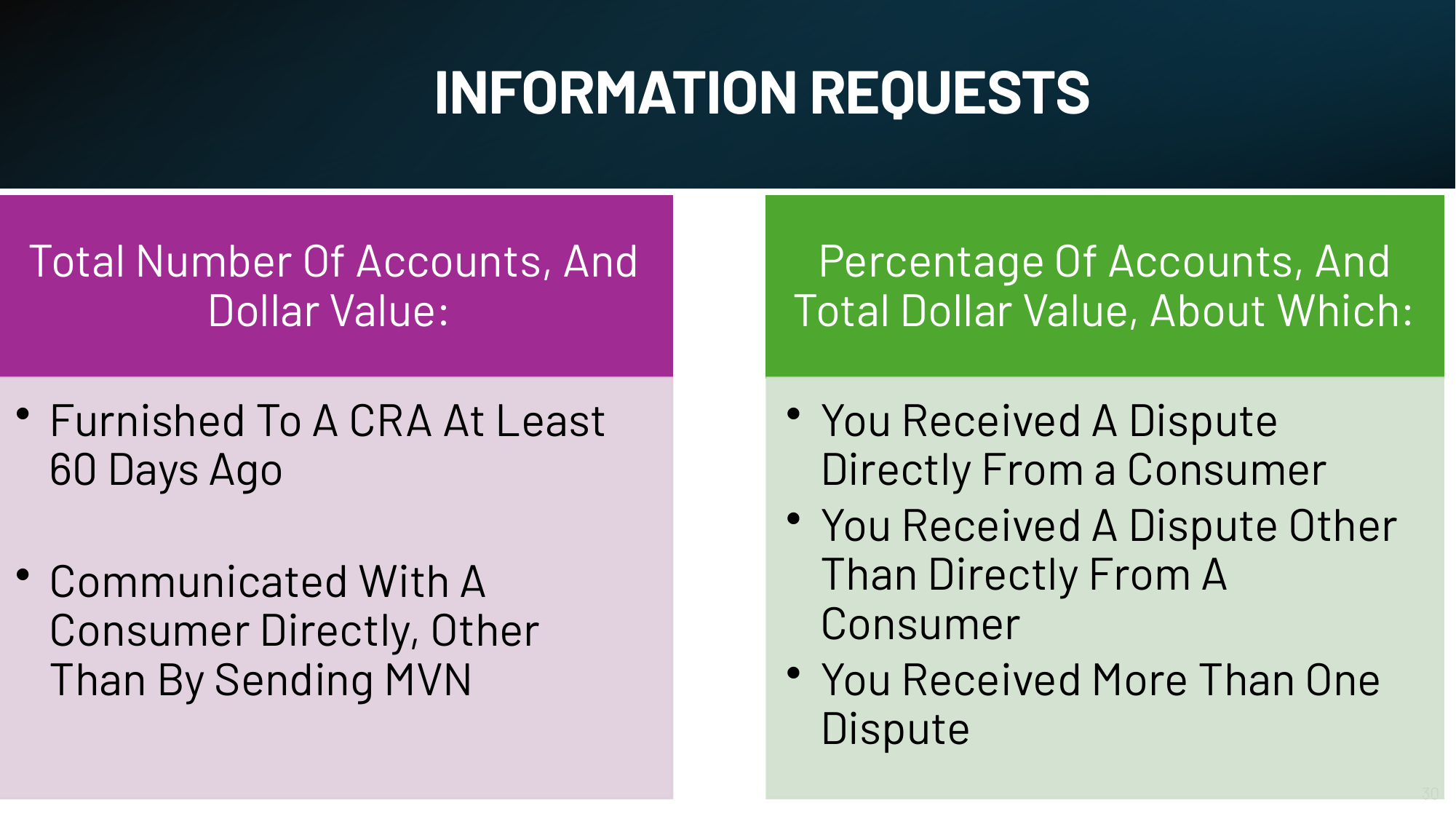

# INFORMATION REQUESTS

Total Number Of Accounts, And Dollar Value:
Furnished To A CRA At Least 60 Days Ago

Communicated With A Consumer Directly, Other Than By Sending MVN
Percentage Of Accounts, And Total Dollar Value, About Which:
You Received A Dispute Directly From a Consumer
You Received A Dispute Other Than Directly From A Consumer
You Received More Than One Dispute

30